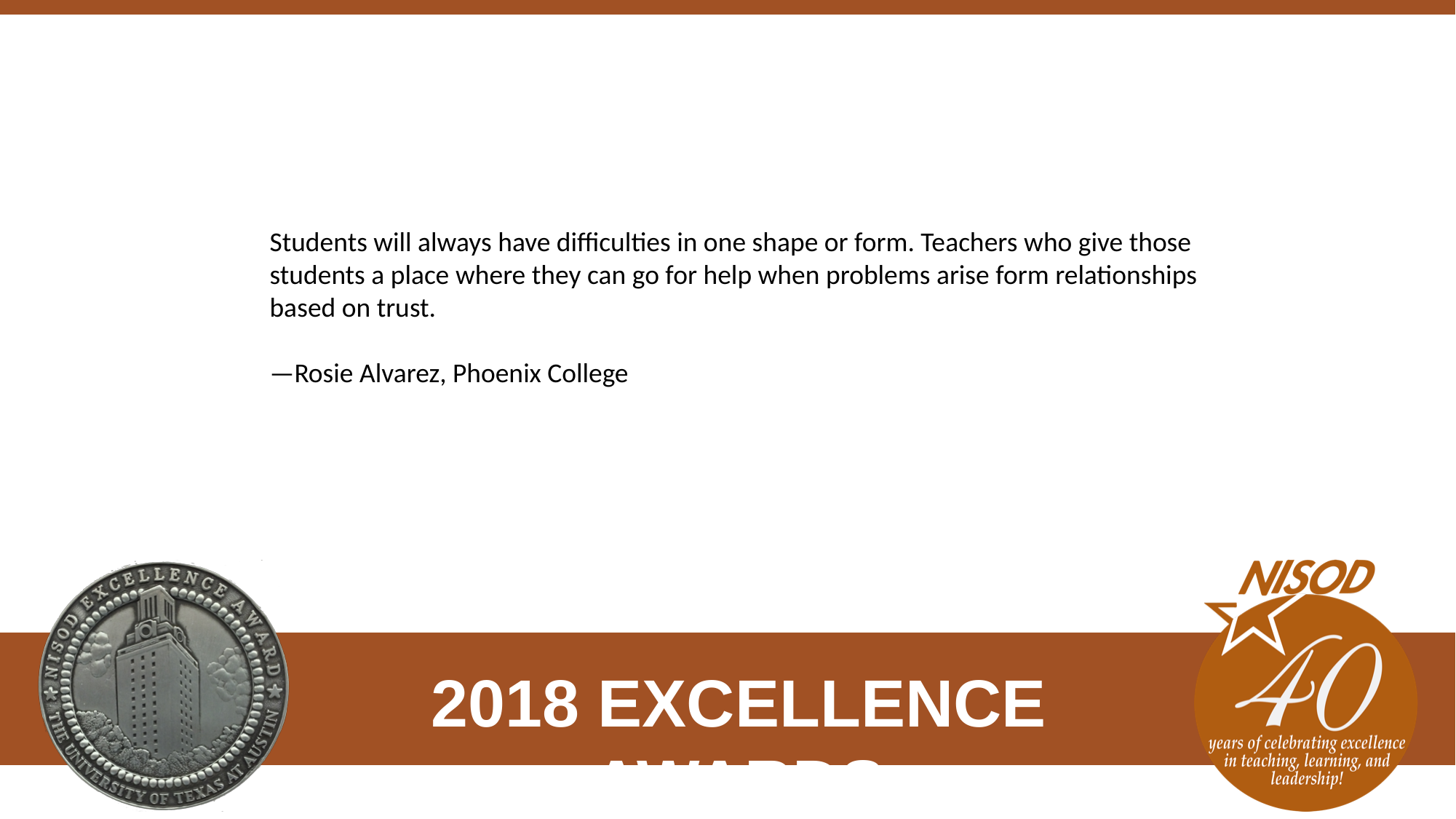

Students will always have difficulties in one shape or form. Teachers who give those students a place where they can go for help when problems arise form relationships based on trust.

—Rosie Alvarez, Phoenix College